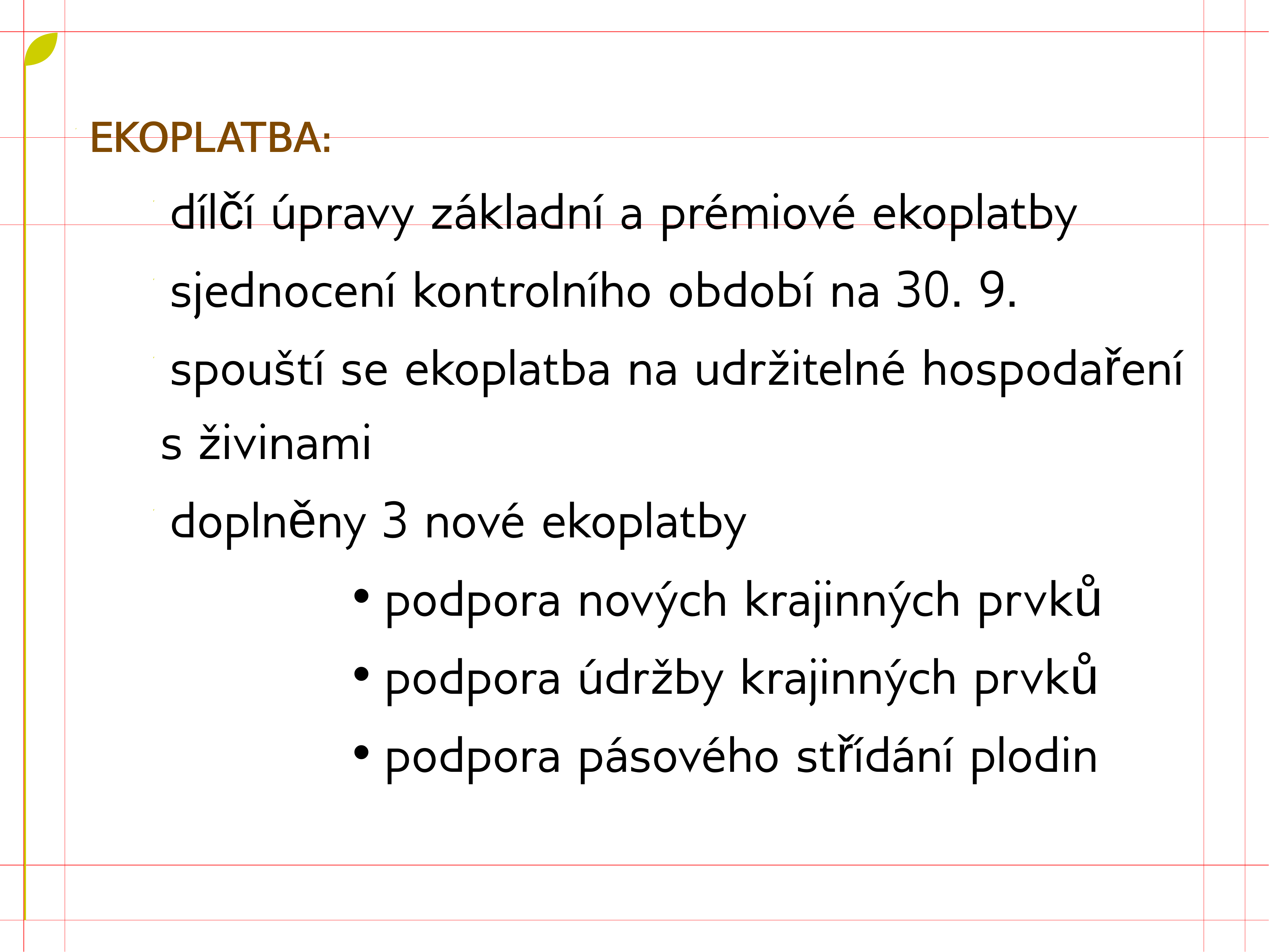

ekoplatba:
dílčí úpravy základní a prémiové ekoplatby
sjednocení kontrolního období na 30. 9.
spouští se ekoplatba na udržitelné hospodaření s živinami
doplněny 3 nové ekoplatby
podpora nových krajinných prvků
podpora údržby krajinných prvků
podpora pásového střídání plodin